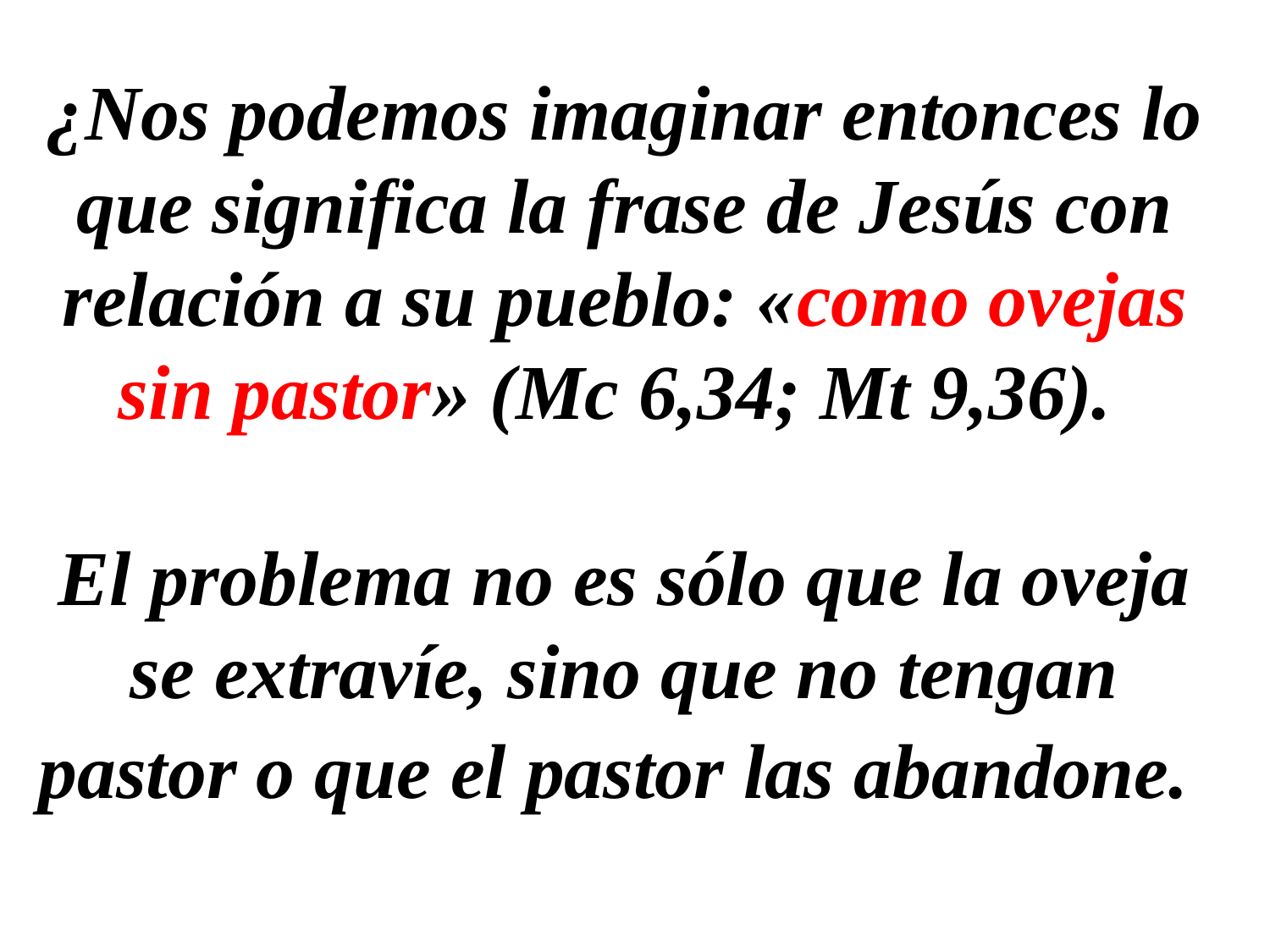

¿Nos podemos imaginar entonces lo que significa la frase de Jesús con relación a su pueblo: «como ovejas sin pastor» (Mc 6,34; Mt 9,36).

El problema no es sólo que la oveja se extravíe, sino que no tengan pastor o que el pastor las abandone.